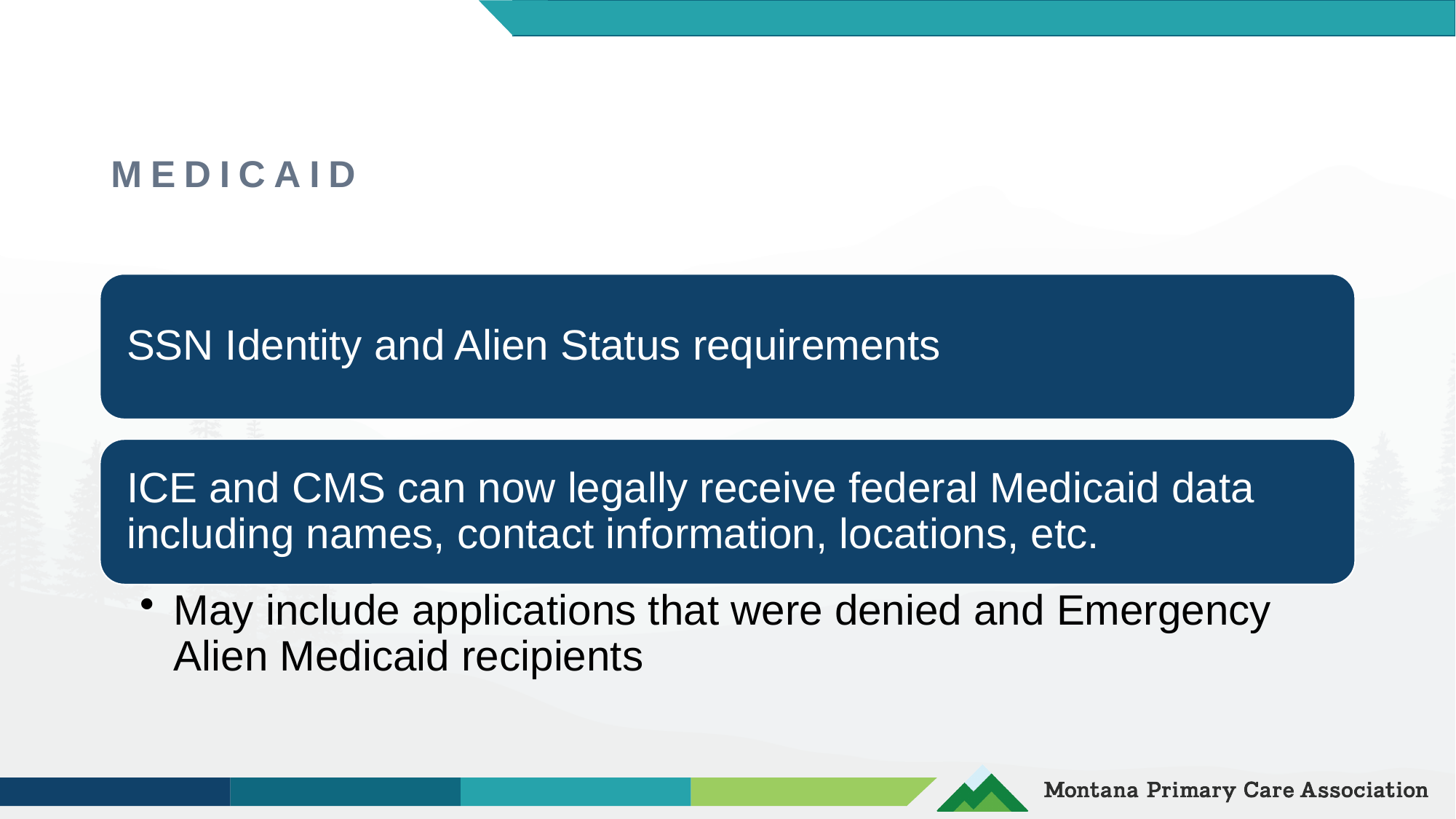

# MEDICAID
SSN Identity and Alien Status requirements
ICE and CMS can now legally receive federal Medicaid data including names, contact information, locations, etc.
May include applications that were denied and Emergency Alien Medicaid recipients